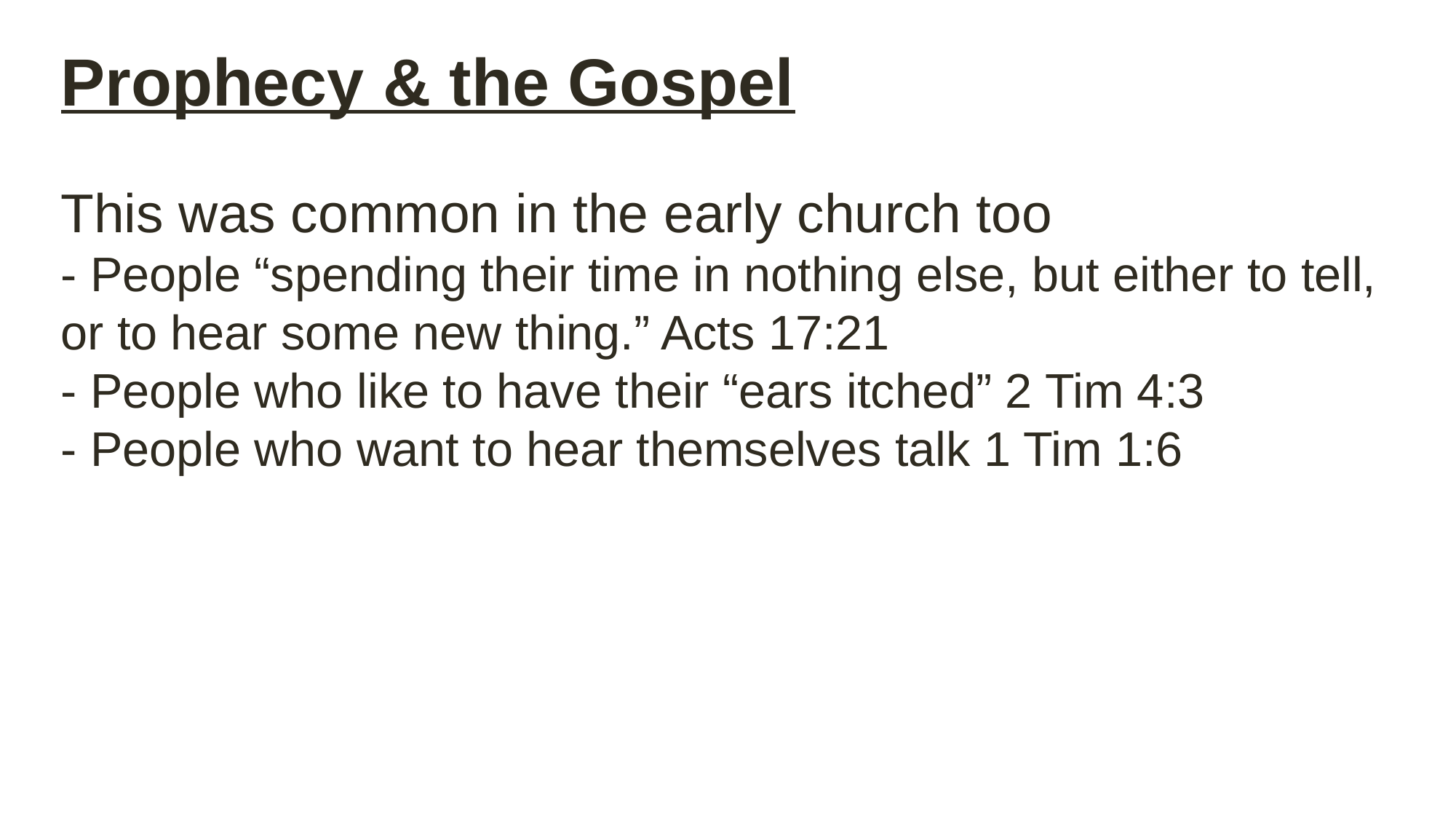

Prophecy & the Gospel

This was common in the early church too
- People “spending their time in nothing else, but either to tell, or to hear some new thing.” Acts 17:21
- People who like to have their “ears itched” 2 Tim 4:3
- People who want to hear themselves talk 1 Tim 1:6